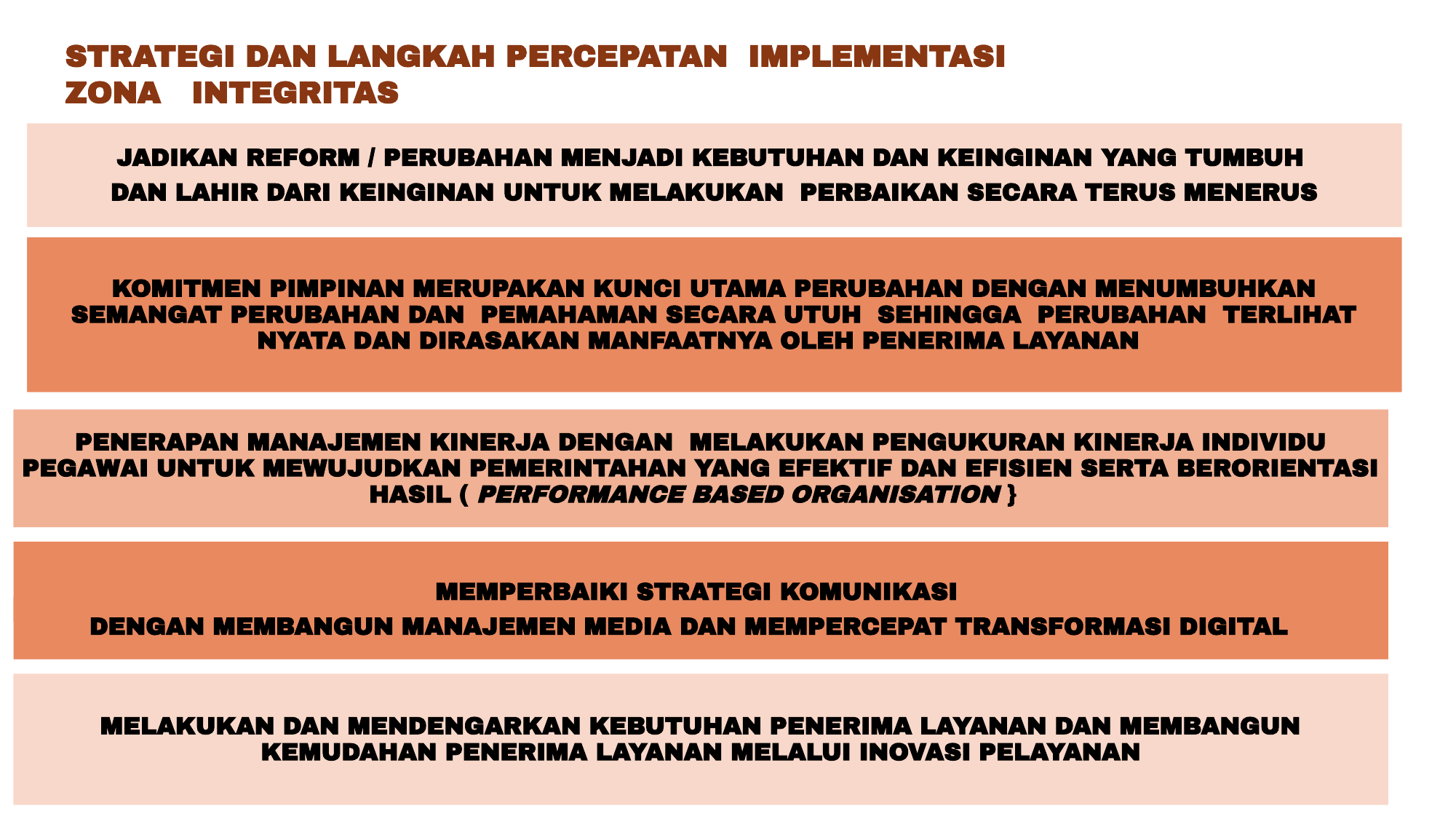

STRATEGI DAN LANGKAH PERCEPATAN  IMPLEMENTASI
ZONA   INTEGRITAS

JADIKAN REFORM / PERUBAHAN MENJADI KEBUTUHAN DAN KEINGINAN YANG TUMBUH
DAN LAHIR DARI KEINGINAN UNTUK MELAKUKAN  PERBAIKAN SECARA TERUS MENERUS

KOMITMEN PIMPINAN MERUPAKAN KUNCI UTAMA PERUBAHAN DENGAN MENUMBUHKAN SEMANGAT PERUBAHAN DAN  PEMAHAMAN SECARA UTUH  SEHINGGA  PERUBAHAN  TERLIHAT NYATA DAN DIRASAKAN MANFAATNYA OLEH PENERIMA LAYANAN

PENERAPAN MANAJEMEN KINERJA DENGAN  MELAKUKAN PENGUKURAN KINERJA INDIVIDU PEGAWAI UNTUK MEWUJUDKAN PEMERINTAHAN YANG EFEKTIF DAN EFISIEN SERTA BERORIENTASI HASIL ( PERFORMANCE BASED ORGANISATION }

MEMPERBAIKI STRATEGI KOMUNIKASI
DENGAN MEMBANGUN MANAJEMEN MEDIA DAN MEMPERCEPAT TRANSFORMASI DIGITAL

MELAKUKAN DAN MENDENGARKAN KEBUTUHAN PENERIMA LAYANAN DAN MEMBANGUN KEMUDAHAN PENERIMA LAYANAN MELALUI INOVASI PELAYANAN